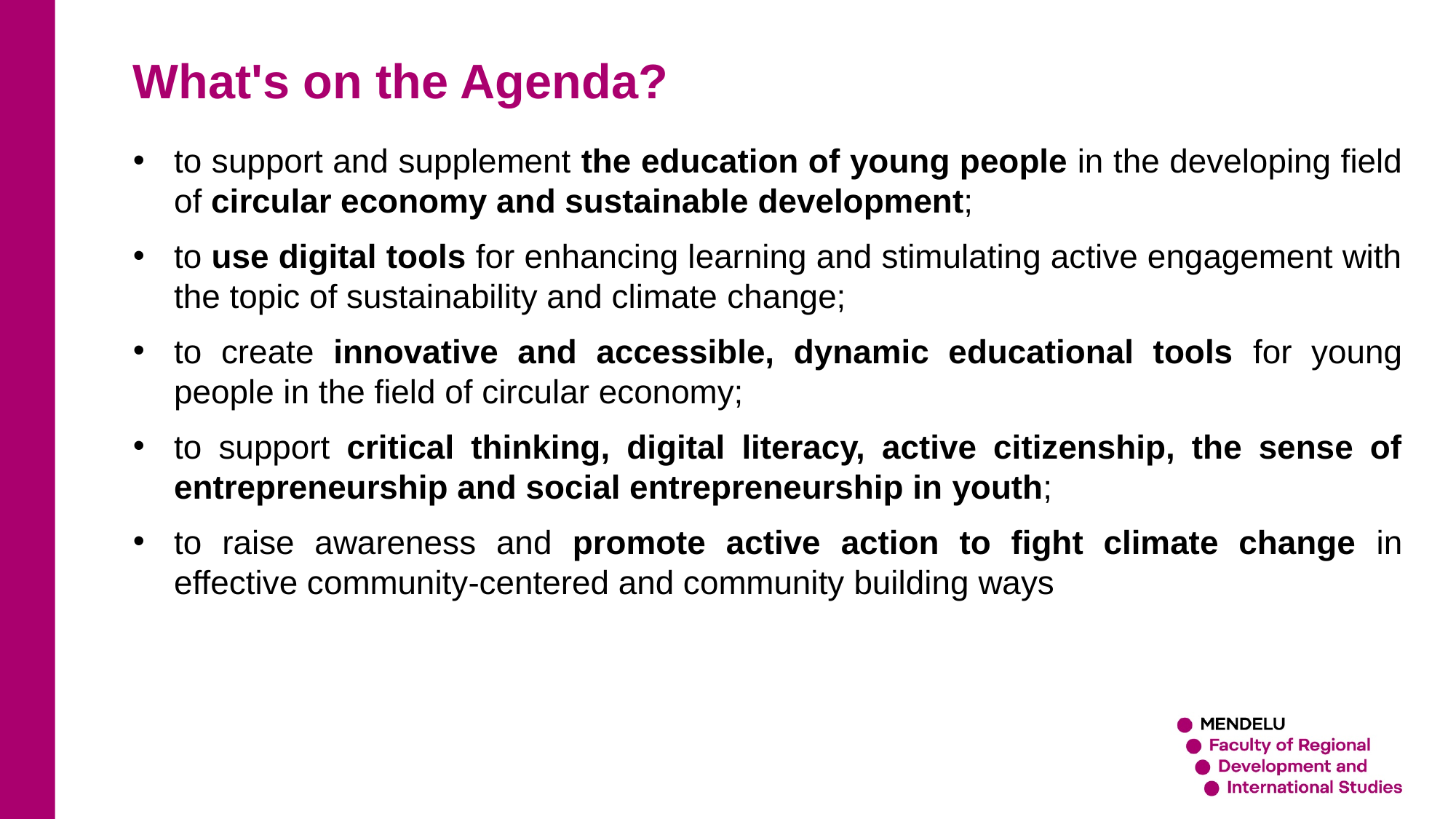

What's on the Agenda?
to support and supplement the education of young people in the developing field of circular economy and sustainable development;
to use digital tools for enhancing learning and stimulating active engagement with the topic of sustainability and climate change;
to create innovative and accessible, dynamic educational tools for young people in the field of circular economy;
to support critical thinking, digital literacy, active citizenship, the sense of entrepreneurship and social entrepreneurship in youth;
to raise awareness and promote active action to fight climate change in effective community-centered and community building ways